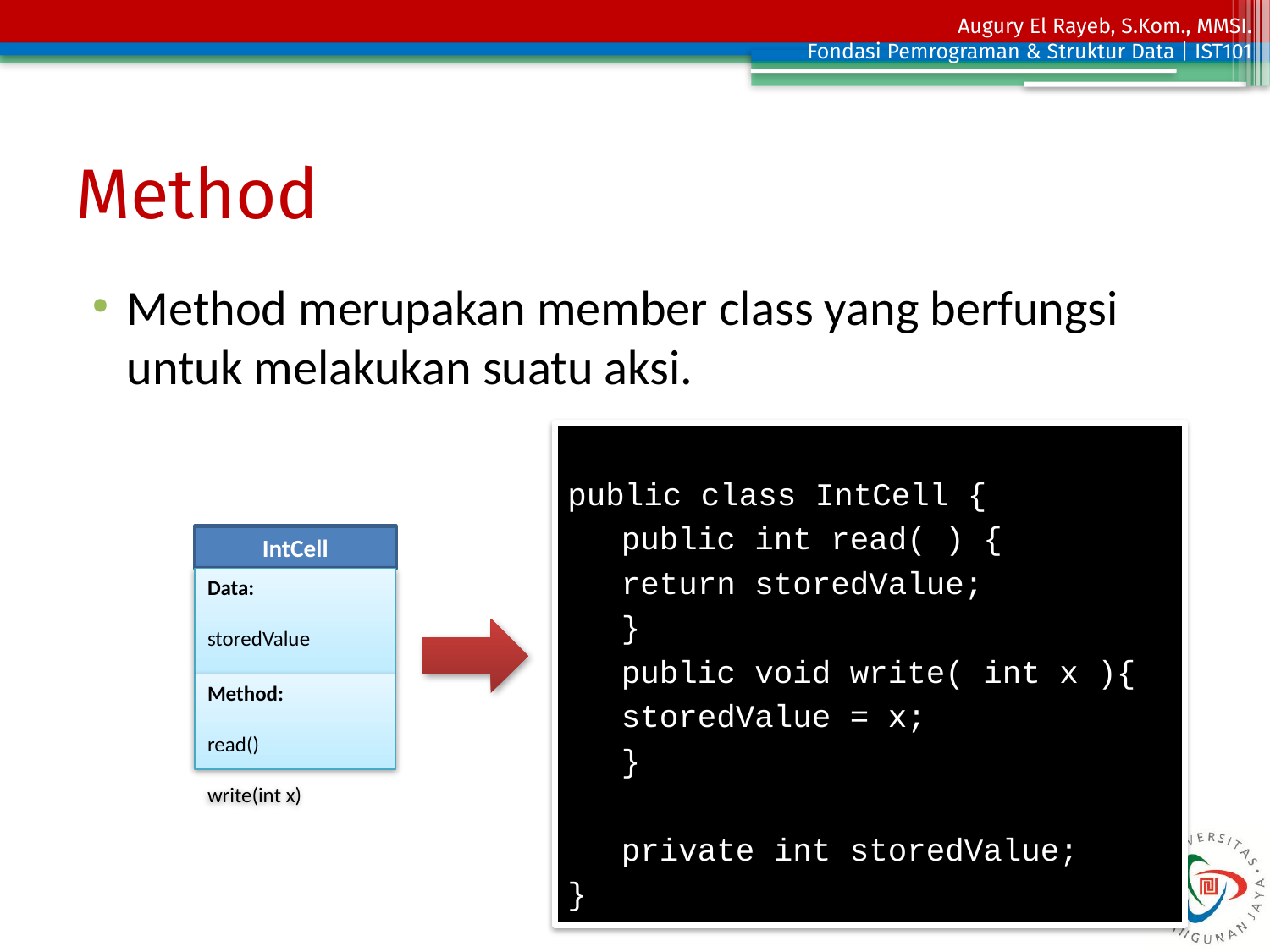

# Method
Method merupakan member class yang berfungsi untuk melakukan suatu aksi.

public class IntCell {
public int read( ) {
	return storedValue;
}
public void write( int x ){
	storedValue = x;
}

private int storedValue;
}
IntCell
Data:
	storedValue
Method:
	read()
	write(int x)